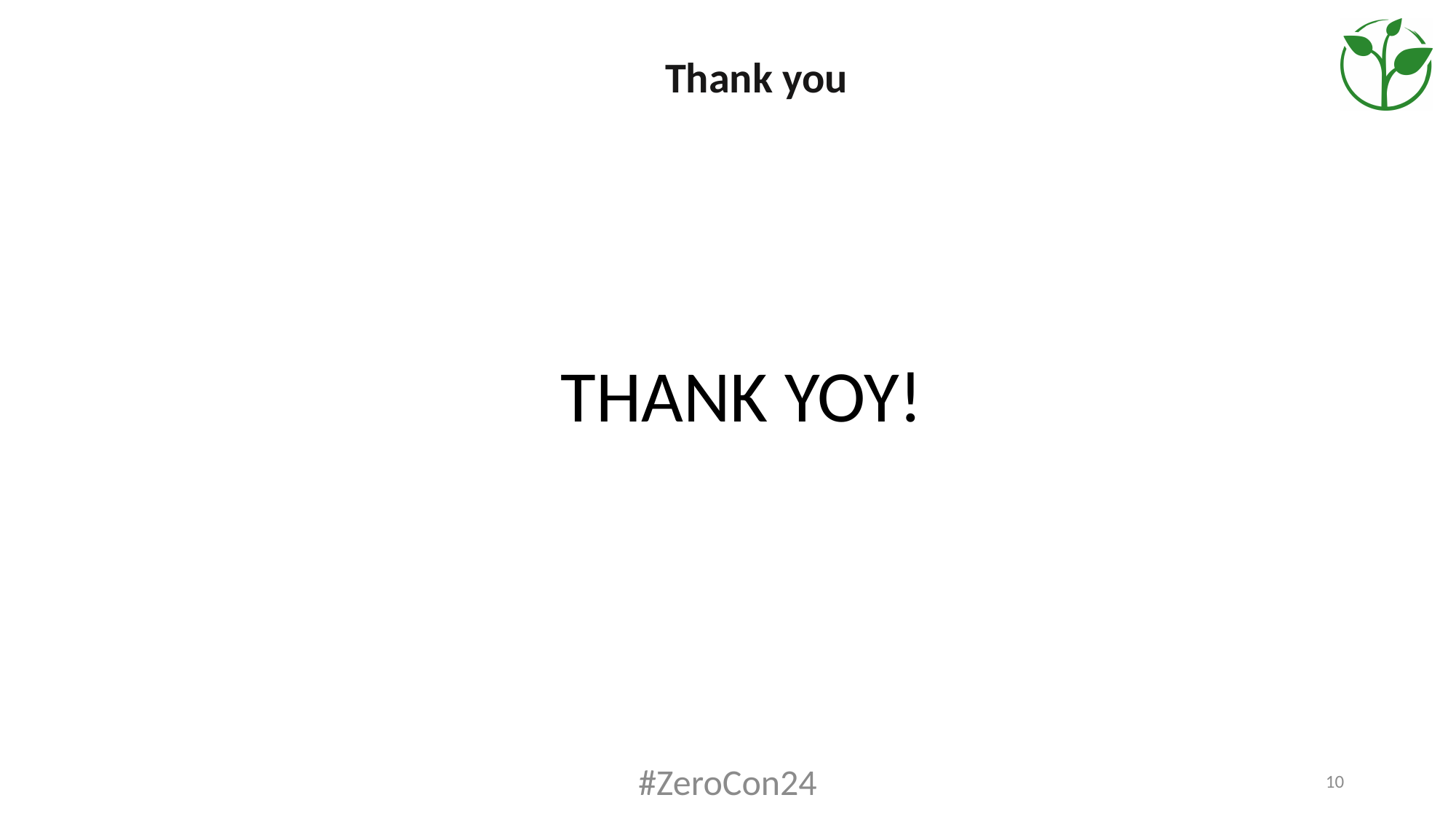

# Thank you

THANK YOY!
#ZeroCon24
10